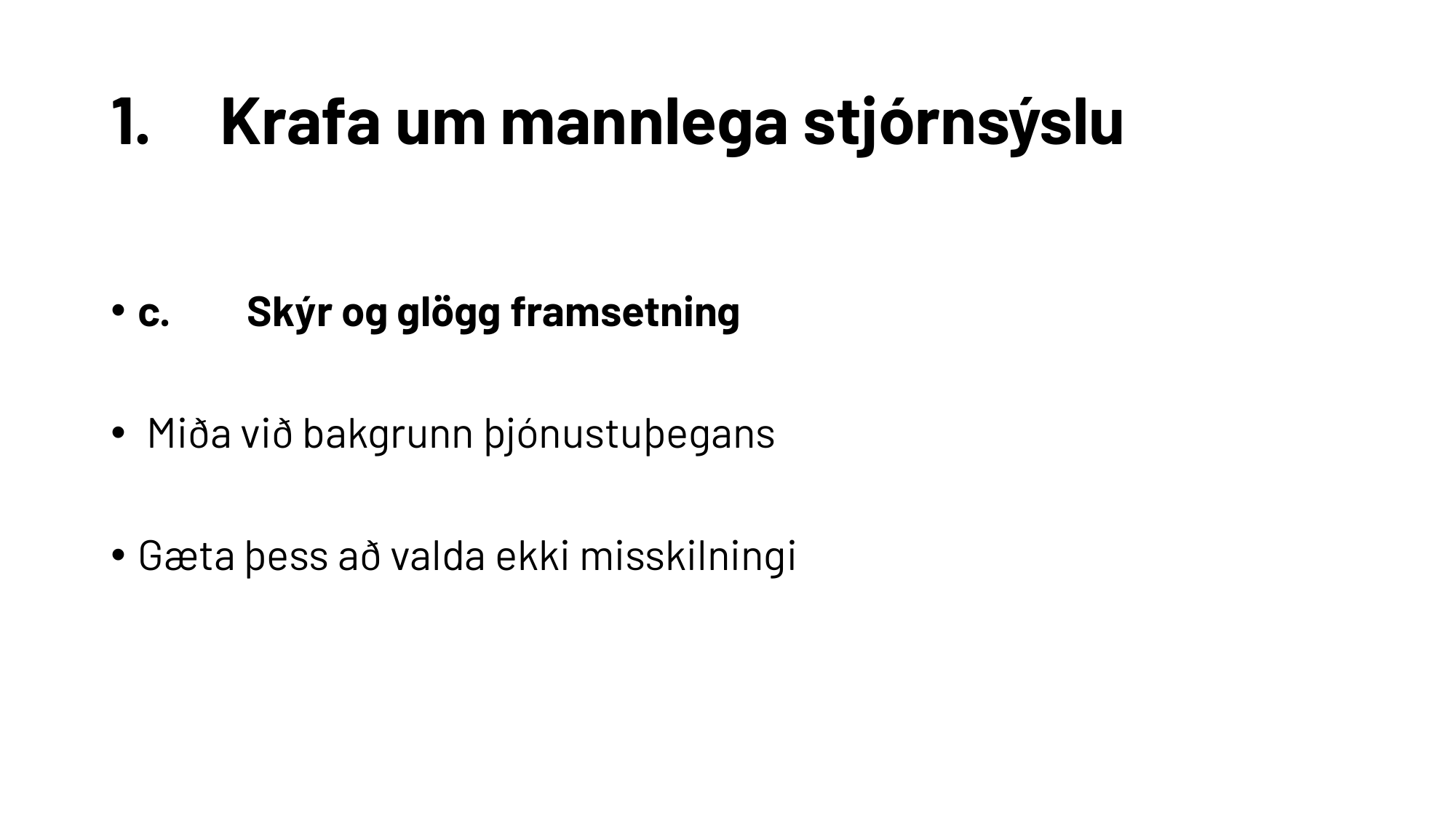

# 1.	Krafa um mannlega stjórnsýslu

c.	Skýr og glögg framsetning

 Miða við bakgrunn þjónustuþegans

Gæta þess að valda ekki misskilningi